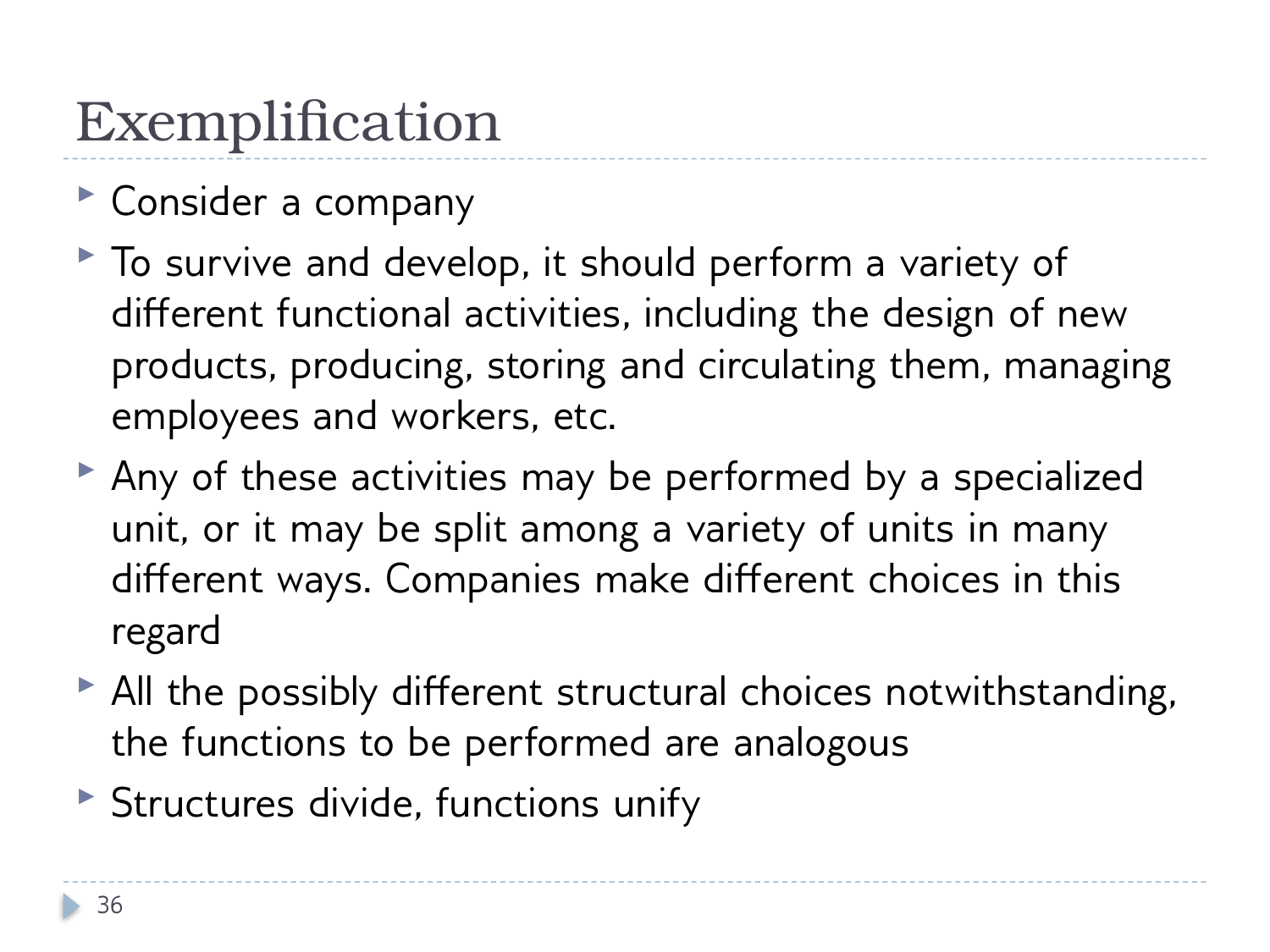

# Exemplification
Consider a company
To survive and develop, it should perform a variety of different functional activities, including the design of new products, producing, storing and circulating them, managing employees and workers, etc.
Any of these activities may be performed by a specialized unit, or it may be split among a variety of units in many different ways. Companies make different choices in this regard
All the possibly different structural choices notwithstanding, the functions to be performed are analogous
Structures divide, functions unify

36